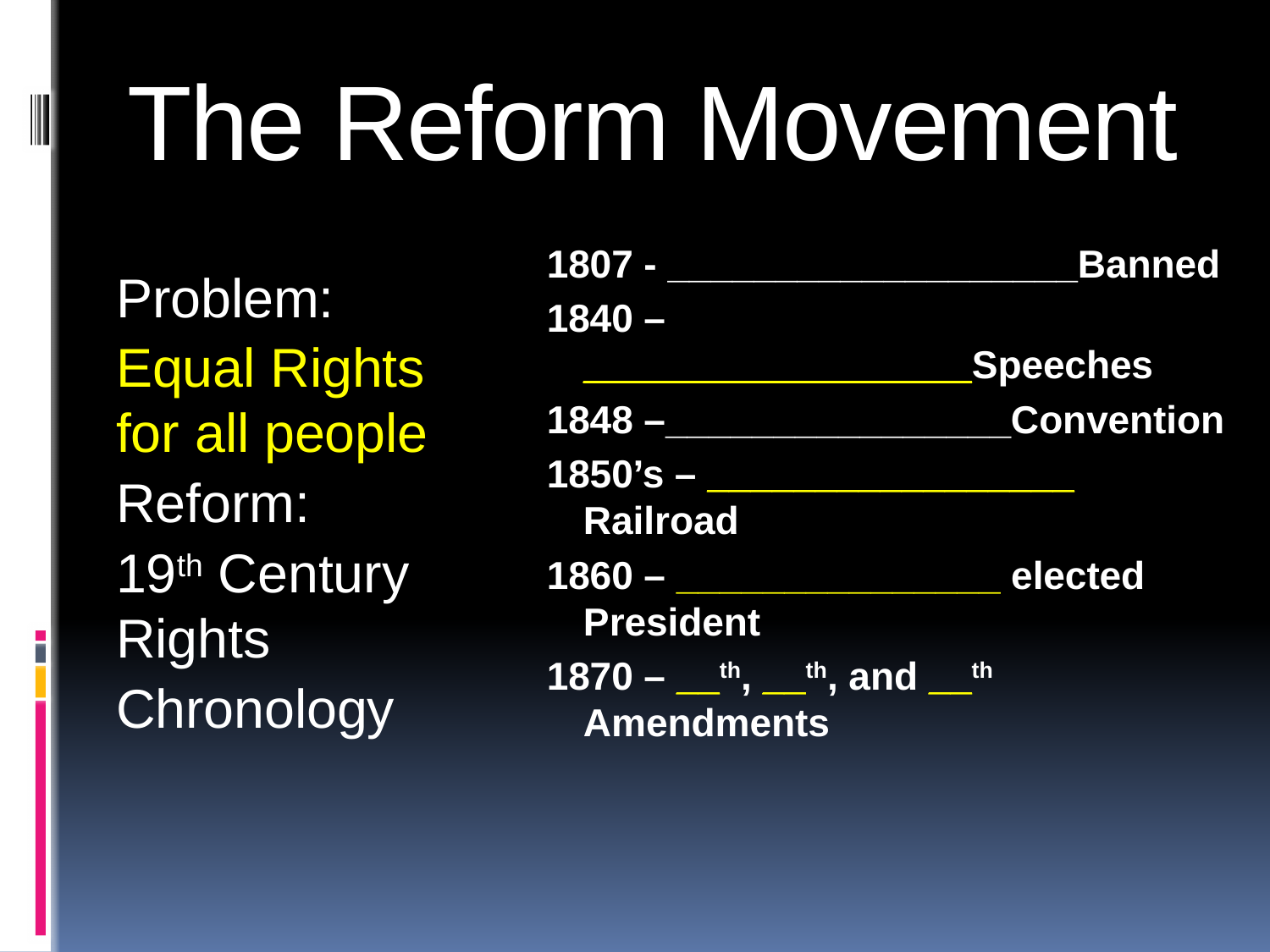

# The Reform Movement

Problem:
Equal Rights for all people
Reform:
19th Century Rights
Chronology

1807 - ___________________Banned
1840 – __________________Speeches
1848 –________________Convention
1850’s – _________________ Railroad
1860 – _______________ elected President
1870 – __th, __th, and __th Amendments